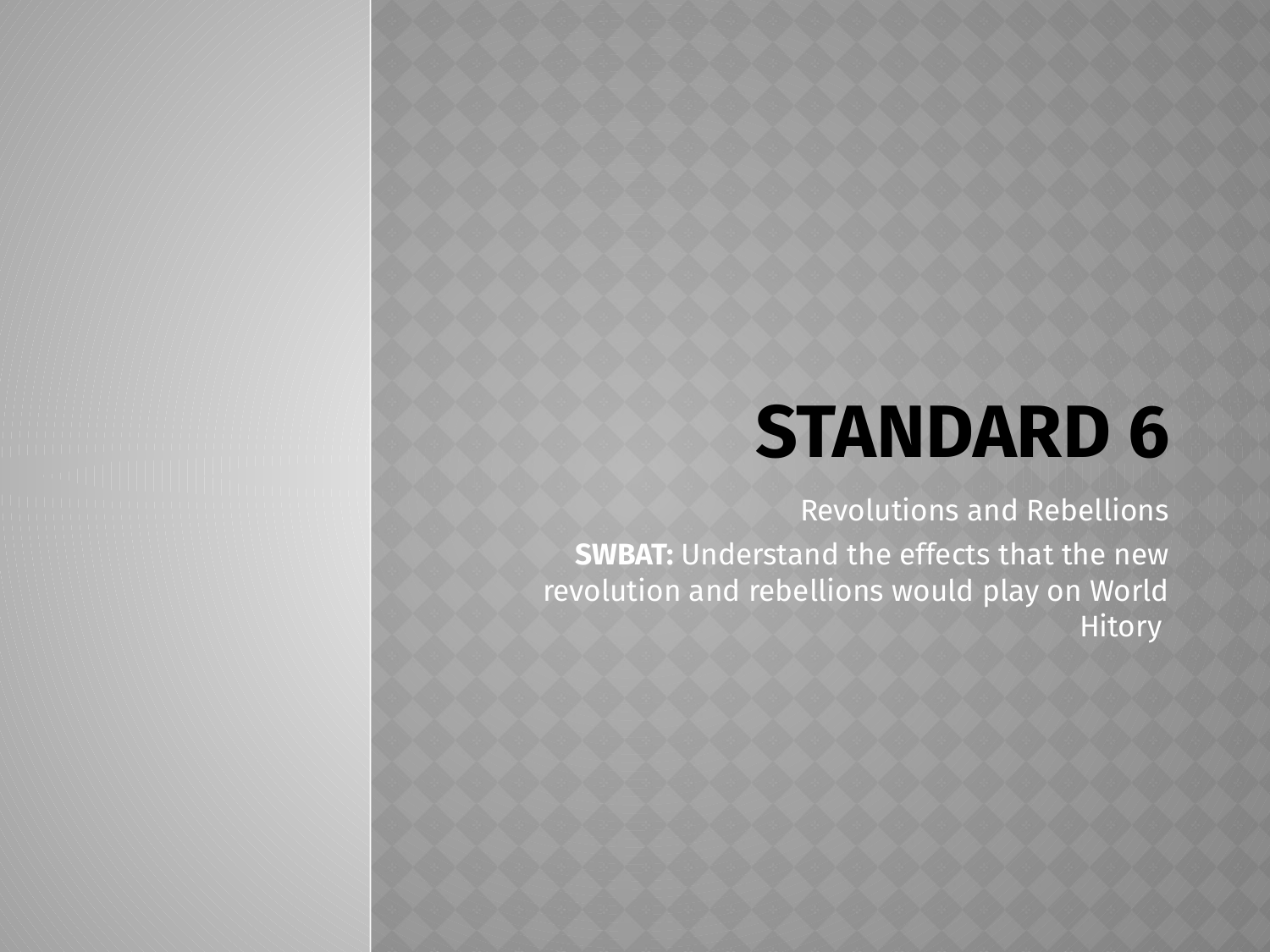

# Standard 6
Revolutions and Rebellions
SWBAT: Understand the effects that the new revolution and rebellions would play on World Hitory